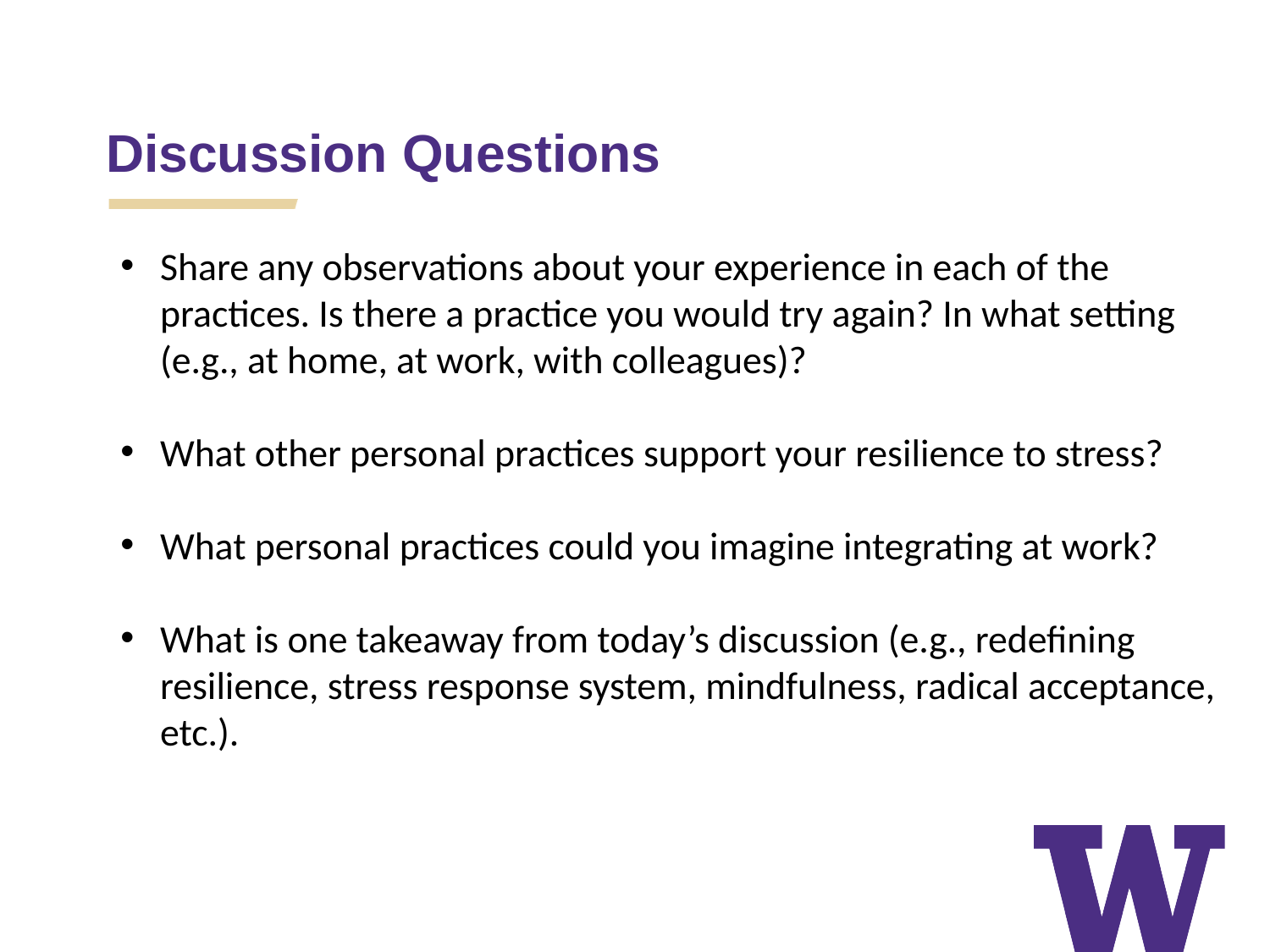

# Discussion Questions
Share any observations about your experience in each of the practices. Is there a practice you would try again? In what setting (e.g., at home, at work, with colleagues)?

What other personal practices support your resilience to stress?

What personal practices could you imagine integrating at work?

What is one takeaway from today’s discussion (e.g., redefining resilience, stress response system, mindfulness, radical acceptance, etc.).